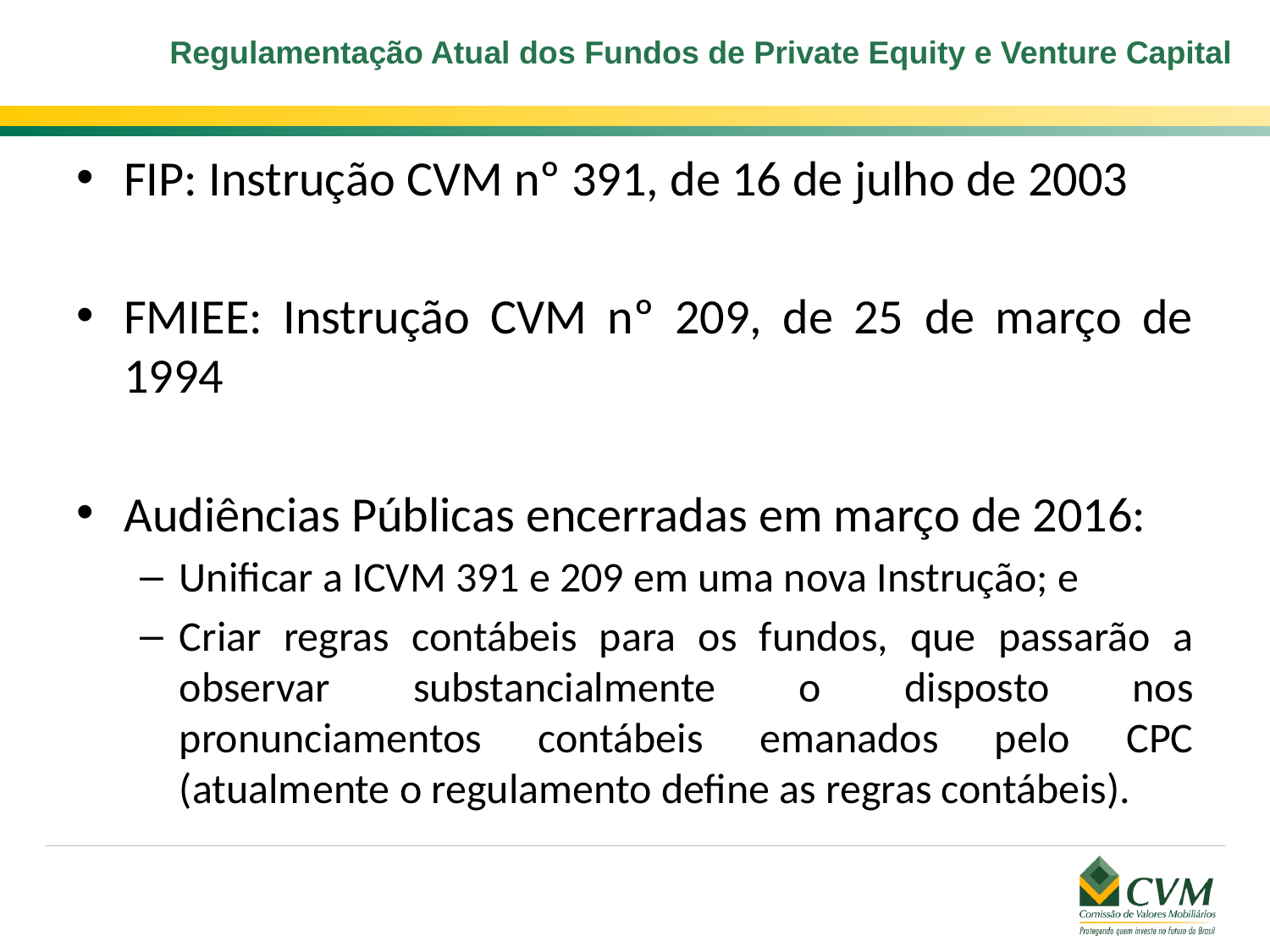

Regulamentação Atual dos Fundos de Private Equity e Venture Capital
FIP: Instrução CVM nº 391, de 16 de julho de 2003

FMIEE: Instrução CVM nº 209, de 25 de março de 1994

Audiências Públicas encerradas em março de 2016:
Unificar a ICVM 391 e 209 em uma nova Instrução; e
Criar regras contábeis para os fundos, que passarão a observar substancialmente o disposto nos pronunciamentos contábeis emanados pelo CPC (atualmente o regulamento define as regras contábeis).